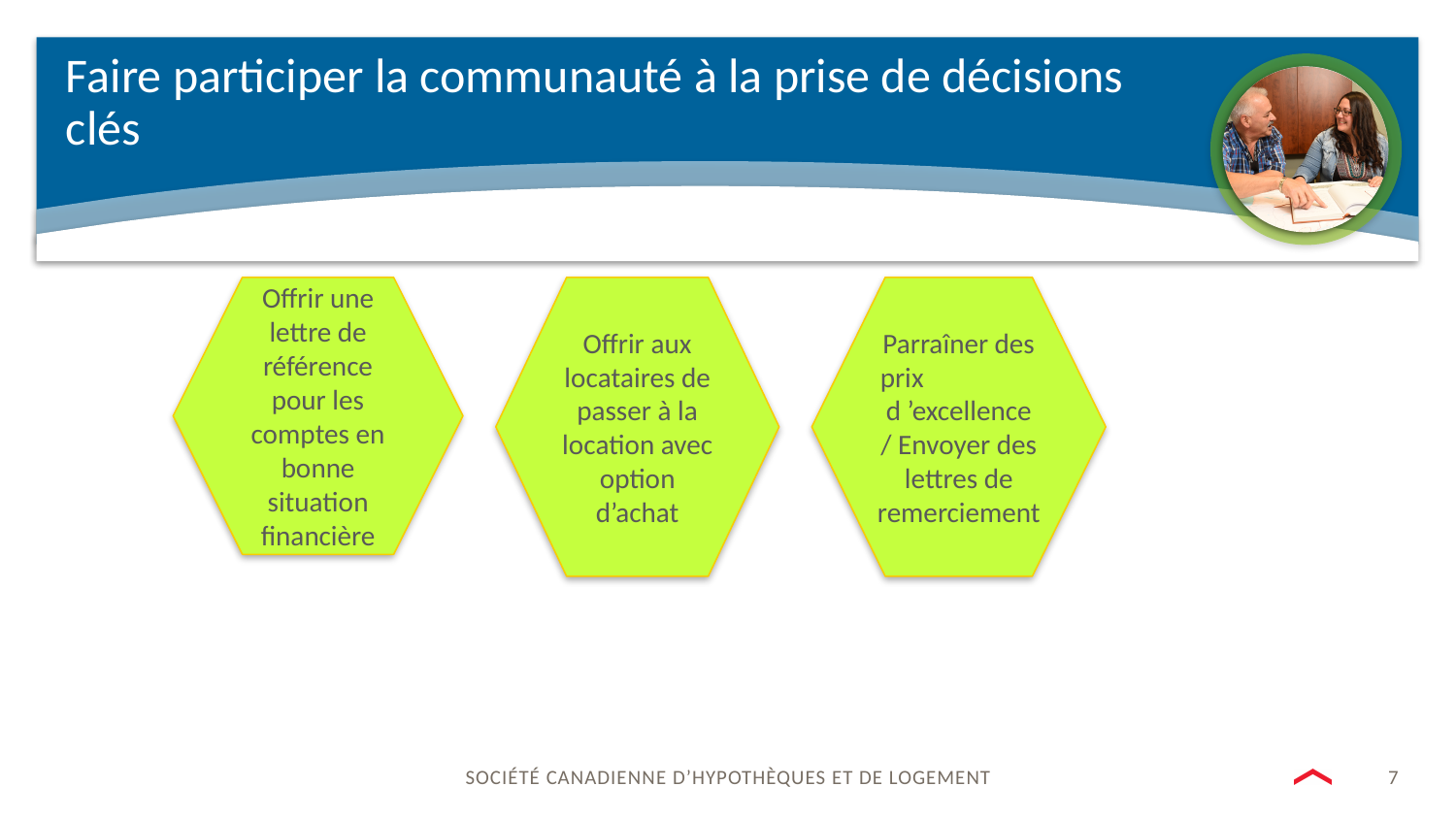

# Faire participer la communauté à la prise de décisions clés
Offrir une lettre de référence pour les comptes en bonne situation financière
Offrir aux locataires de passer à la location avec option d’achat
Parraîner des prix                   d ’excellence
/ Envoyer des lettres de remerciement
7